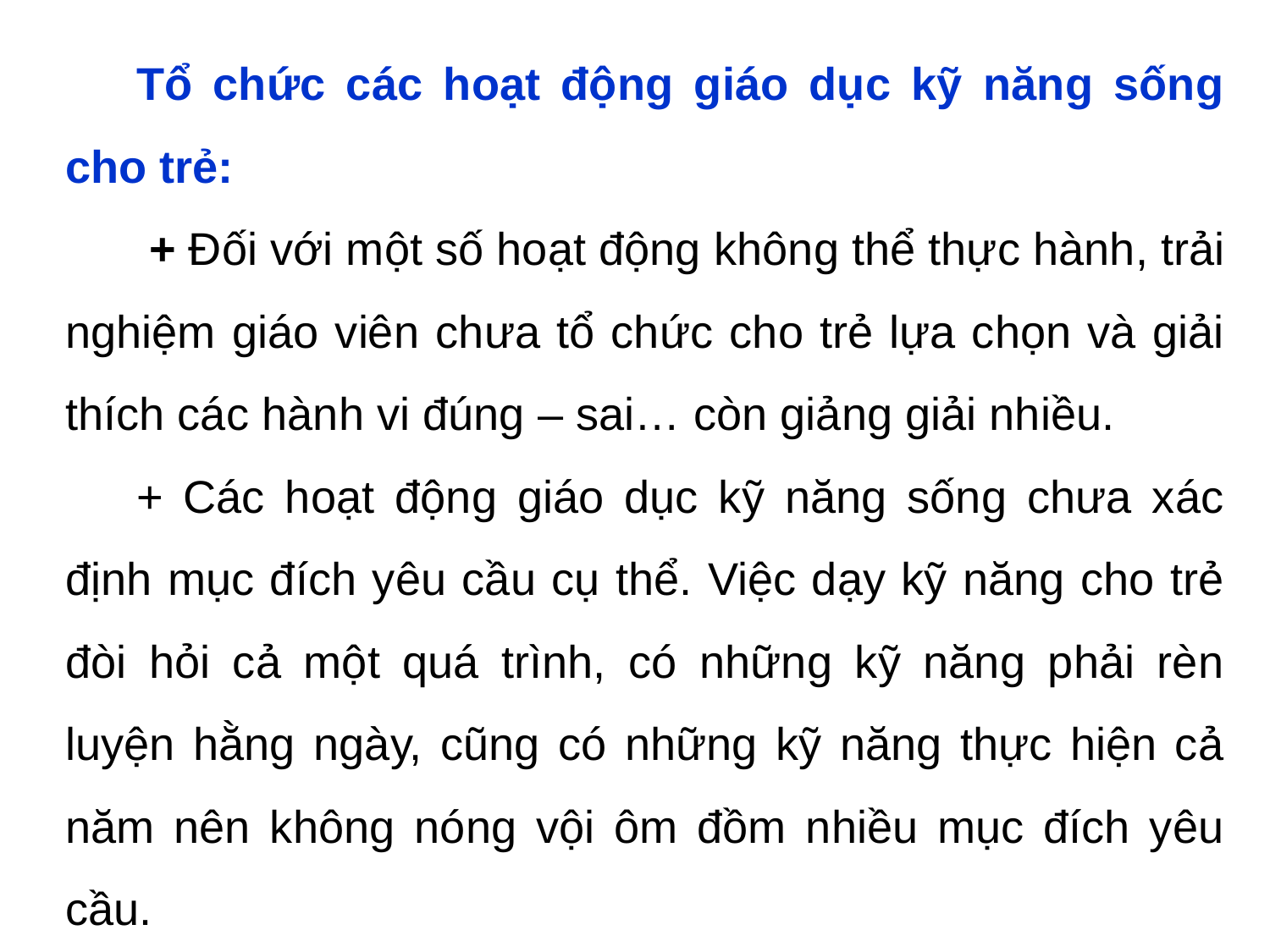

Tổ chức các hoạt động giáo dục kỹ năng sống cho trẻ:
 + Đối với một số hoạt động không thể thực hành, trải nghiệm giáo viên chưa tổ chức cho trẻ lựa chọn và giải thích các hành vi đúng – sai… còn giảng giải nhiều.
+ Các hoạt động giáo dục kỹ năng sống chưa xác định mục đích yêu cầu cụ thể. Việc dạy kỹ năng cho trẻ đòi hỏi cả một quá trình, có những kỹ năng phải rèn luyện hằng ngày, cũng có những kỹ năng thực hiện cả năm nên không nóng vội ôm đồm nhiều mục đích yêu cầu.